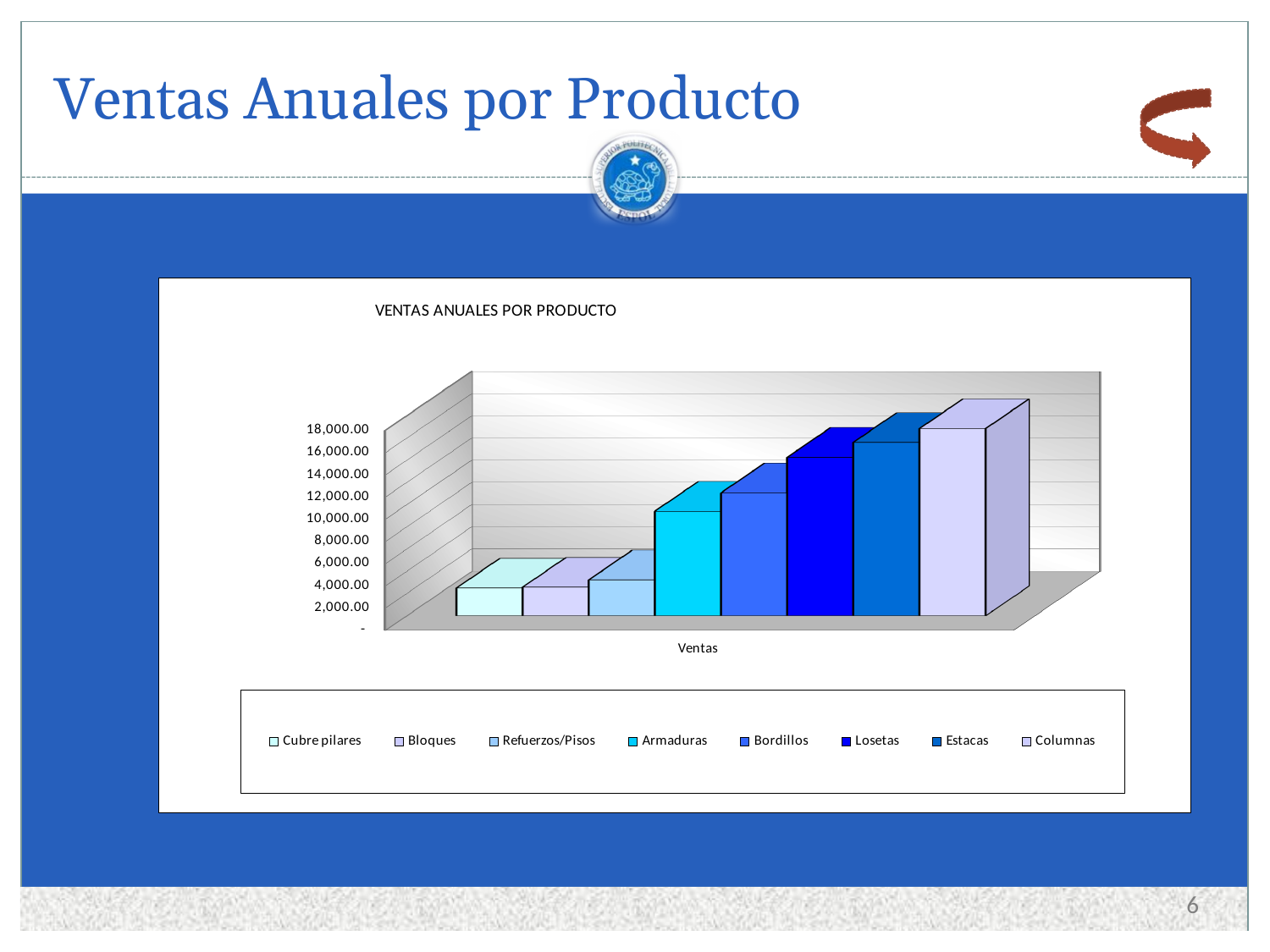

# Ventas Anuales por Producto

[unsupported chart]

6